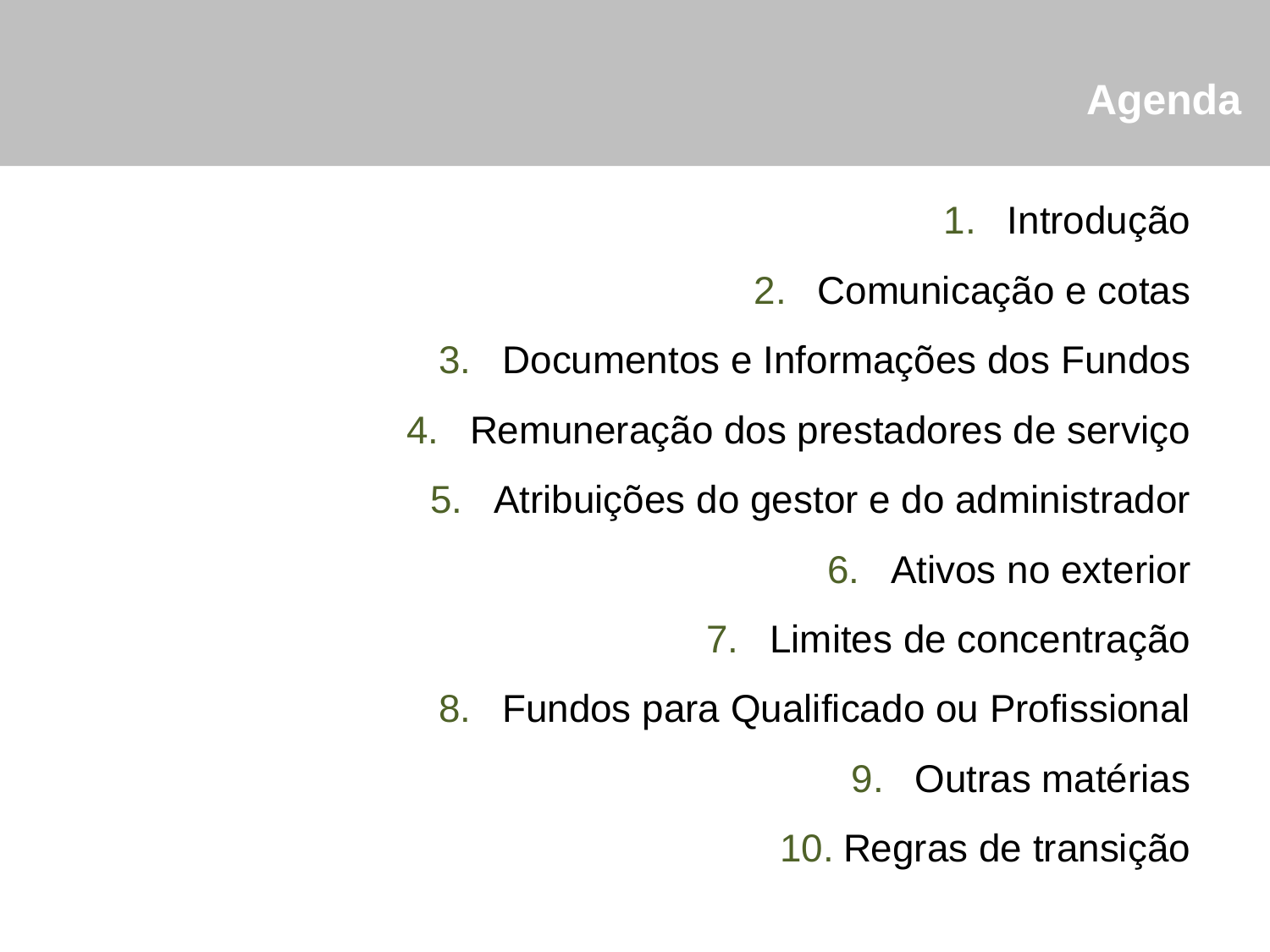

Agenda
Introdução
Comunicação e cotas
Documentos e Informações dos Fundos
Remuneração dos prestadores de serviço
Atribuições do gestor e do administrador
Ativos no exterior
Limites de concentração
Fundos para Qualificado ou Profissional
Outras matérias
Regras de transição